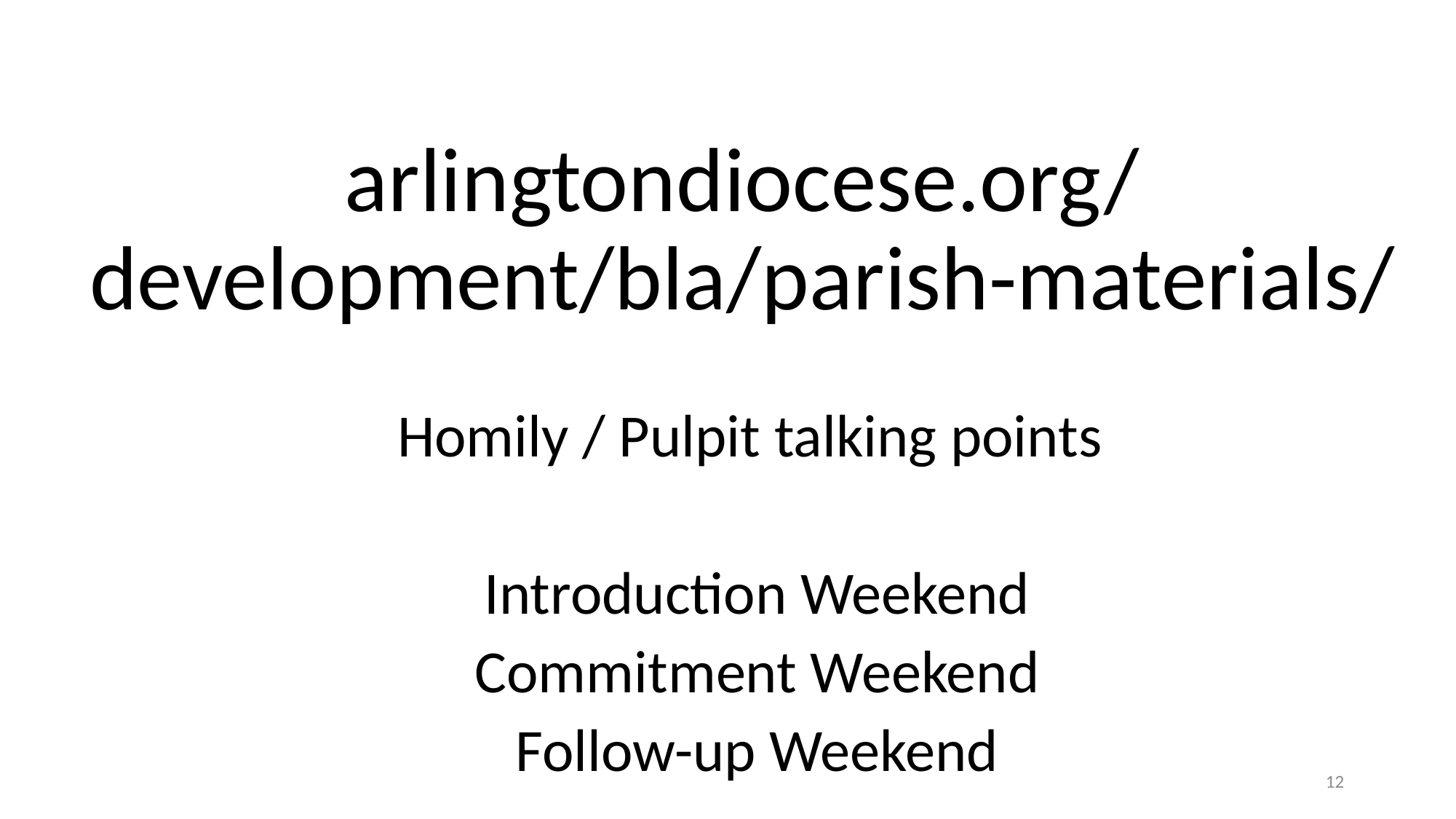

# arlingtondiocese.org/ development/bla/parish-materials/
Homily / Pulpit talking points

Introduction Weekend
Commitment Weekend
Follow-up Weekend
12